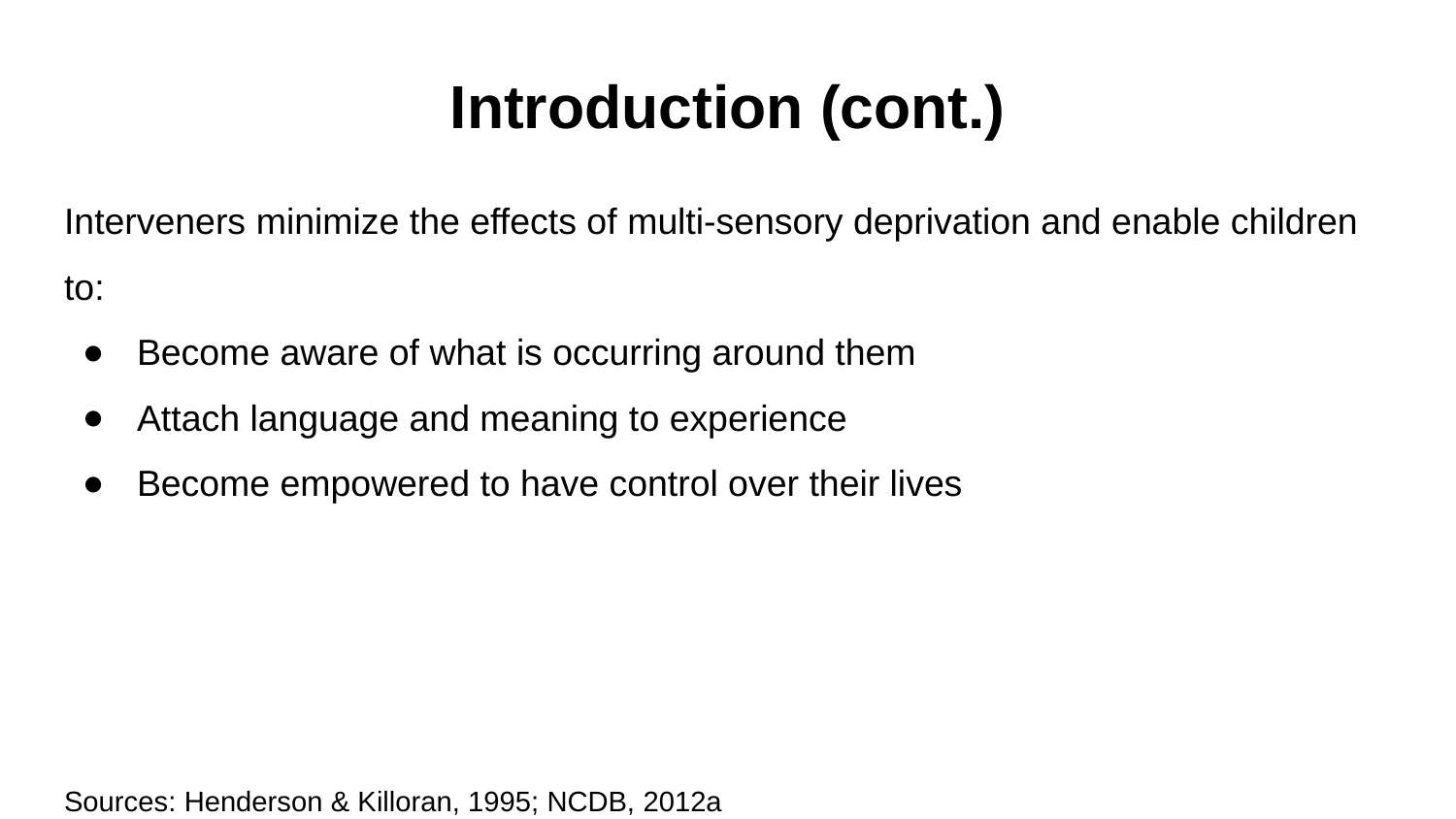

# Introduction (cont.)
Interveners minimize the effects of multi-sensory deprivation and enable children to:
Become aware of what is occurring around them
Attach language and meaning to experience
Become empowered to have control over their lives

Sources: Henderson & Killoran, 1995; NCDB, 2012a